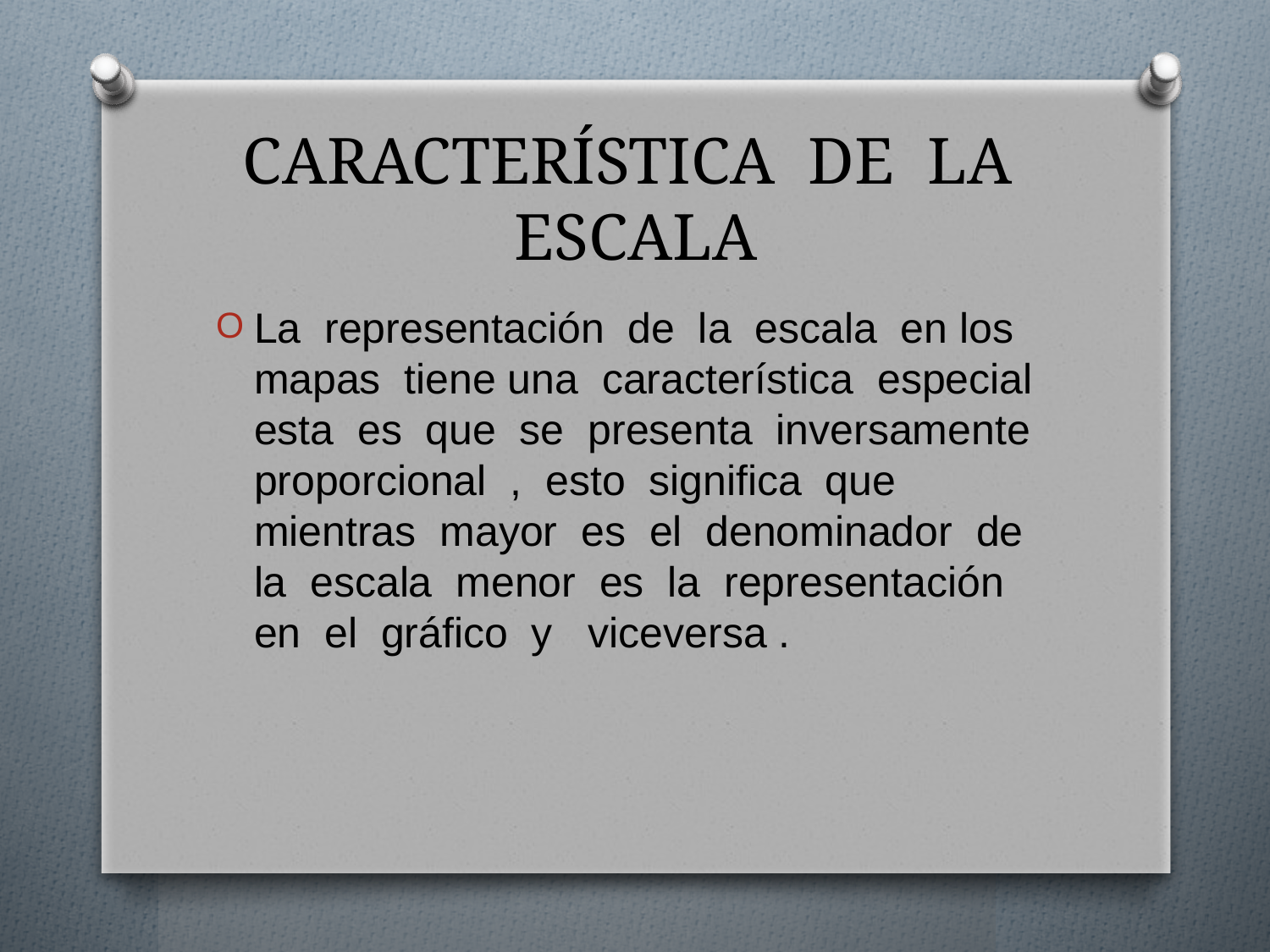

# CARACTERÍSTICA  DE  LA  ESCALA
La  representación  de  la  escala  en los  mapas  tiene una  característica  especial  esta  es  que  se  presenta  inversamente  proporcional  ,  esto  significa  que  mientras  mayor  es  el  denominador  de  la  escala  menor  es  la  representación  en  el  gráfico  y   viceversa .